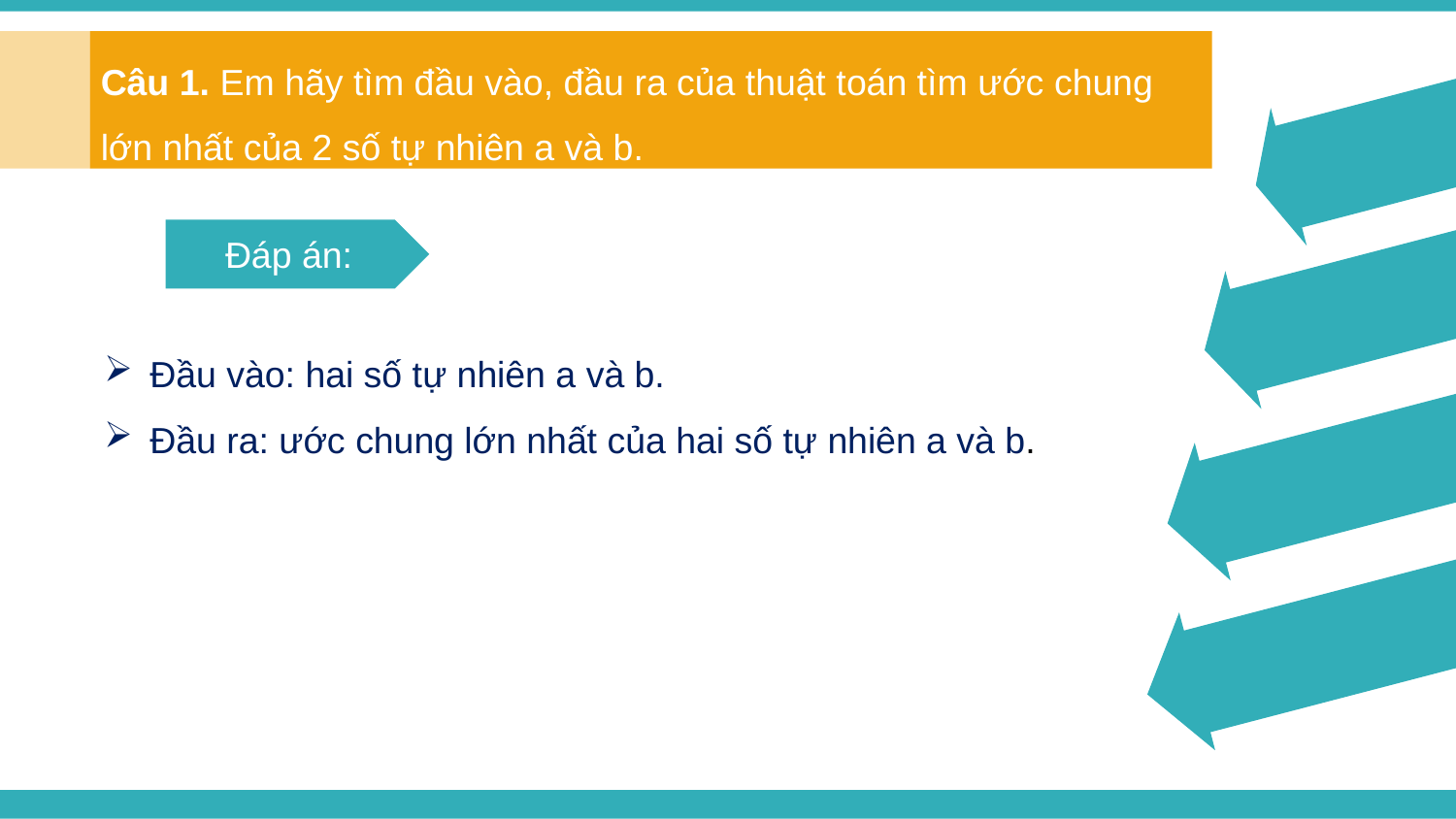

Câu 1. Em hãy tìm đầu vào, đầu ra của thuật toán tìm ước chung lớn nhất của 2 số tự nhiên a và b.

Đáp án:

Đầu vào: hai số tự nhiên a và b.
Đầu ra: ước chung lớn nhất của hai số tự nhiên a và b.